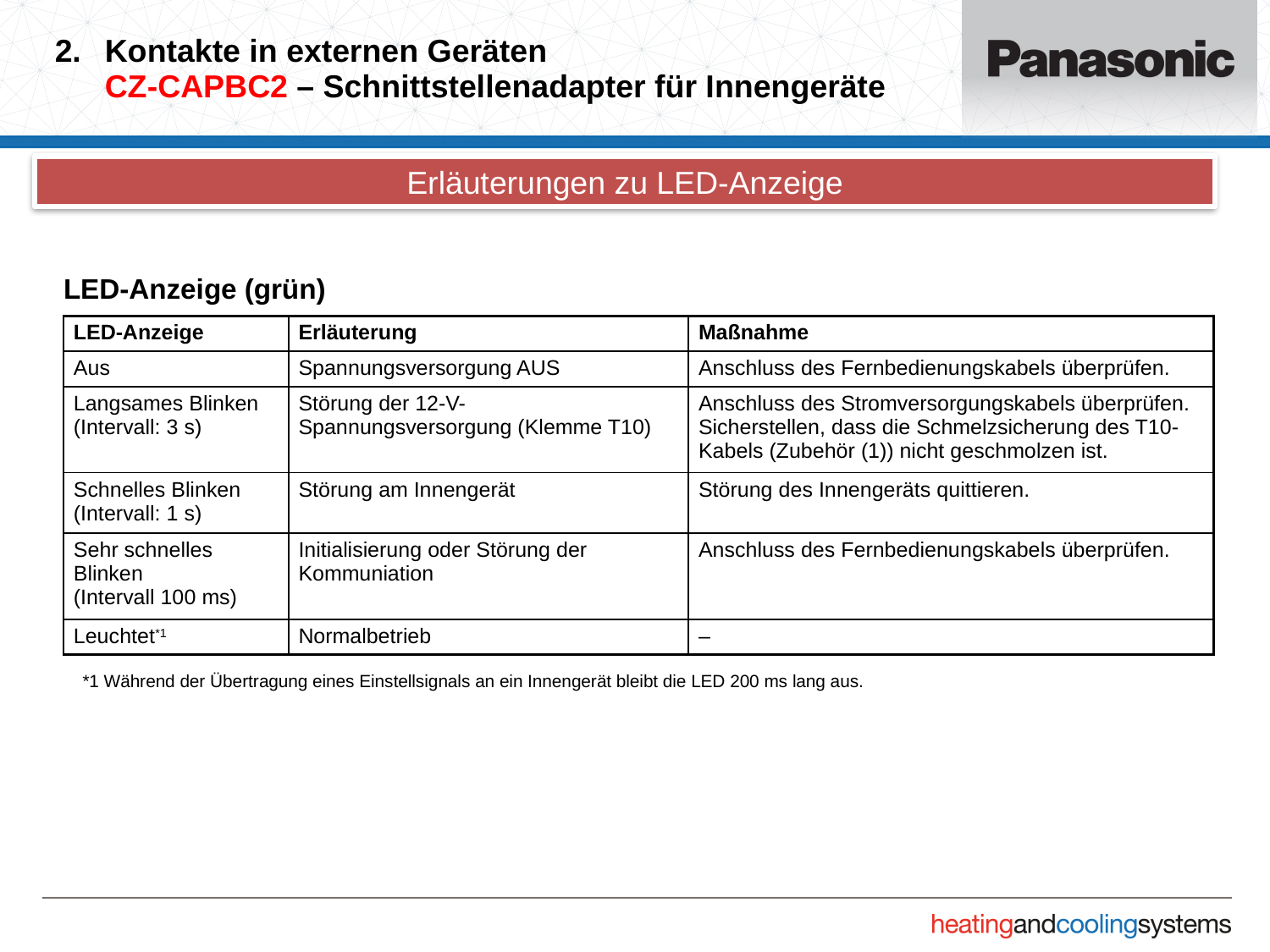

# 2.	Kontakte in externen Geräten CZ-CAPBC2 – Schnittstellenadapter für Innengeräte
Erläuterungen zu LED-Anzeige
LED-Anzeige (grün)
| LED-Anzeige | Erläuterung | Maßnahme |
| --- | --- | --- |
| Aus | Spannungsversorgung AUS | Anschluss des Fernbedienungskabels überprüfen. |
| Langsames Blinken (Intervall: 3 s) | Störung der 12-V-Spannungsversorgung (Klemme T10) | Anschluss des Stromversorgungskabels überprüfen. Sicherstellen, dass die Schmelzsicherung des T10-Kabels (Zubehör (1)) nicht geschmolzen ist. |
| Schnelles Blinken (Intervall: 1 s) | Störung am Innengerät | Störung des Innengeräts quittieren. |
| Sehr schnelles Blinken (Intervall 100 ms) | Initialisierung oder Störung der Kommuniation | Anschluss des Fernbedienungskabels überprüfen. |
| Leuchtet\*1 | Normalbetrieb | – |
*1 Während der Übertragung eines Einstellsignals an ein Innengerät bleibt die LED 200 ms lang aus.